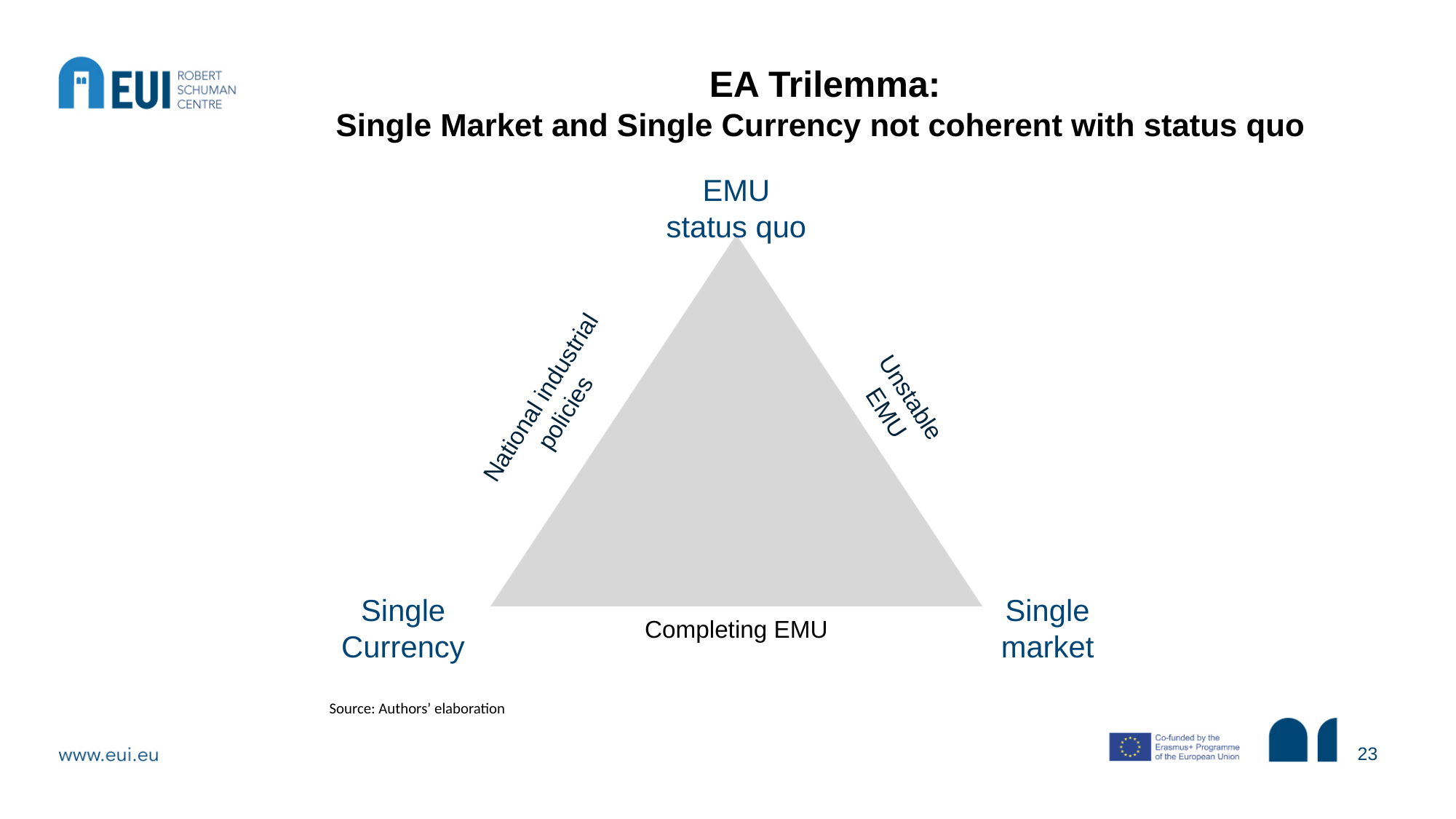

EA Trilemma:
Single Market and Single Currency not coherent with status quo
EMU status quo

Single Currency
Single market
National industrial policies
Unstable EMU
Completing EMU
Source: Authors’ elaboration
23